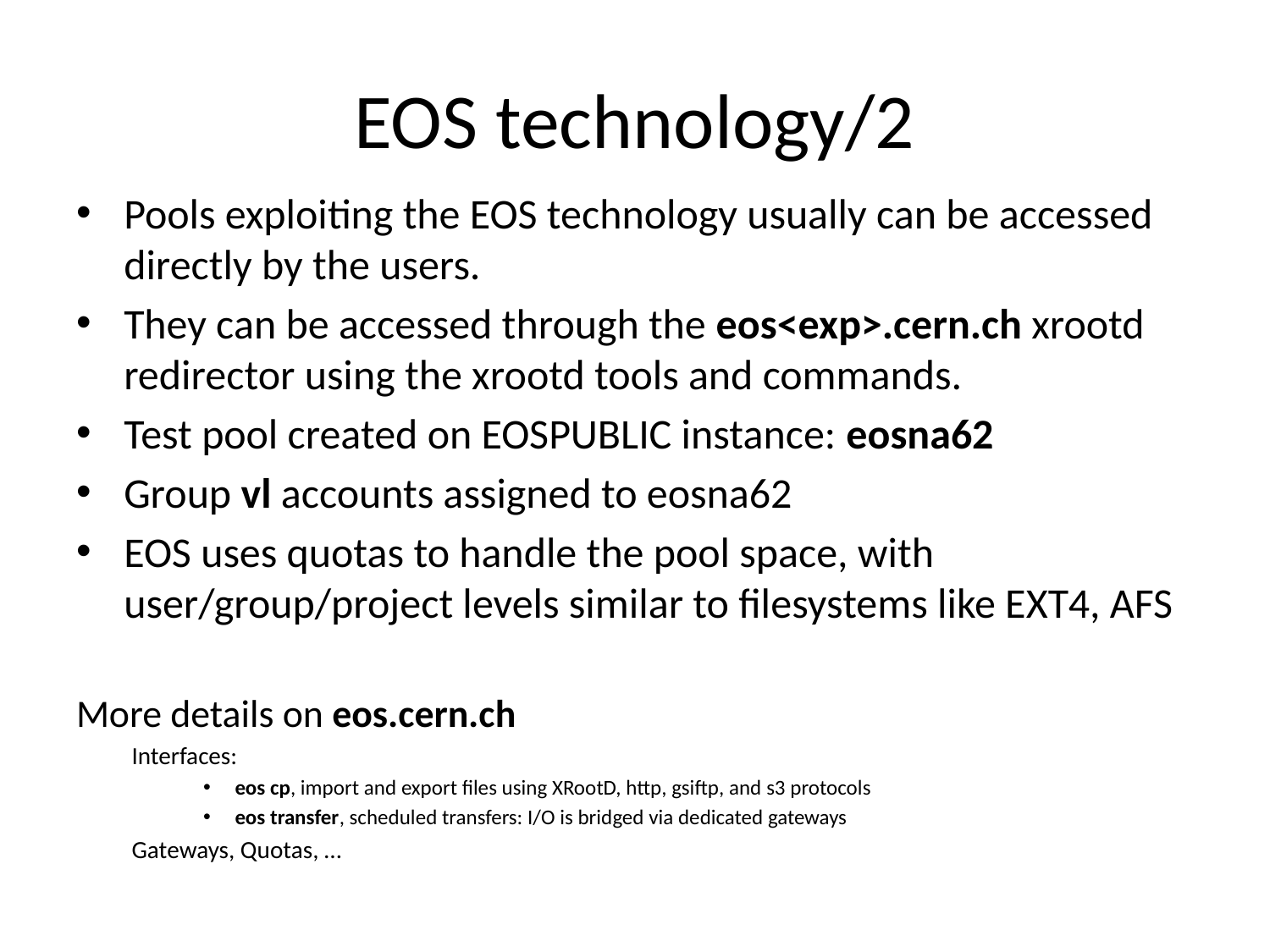

# EOS technology/2
Pools exploiting the EOS technology usually can be accessed directly by the users.
They can be accessed through the eos<exp>.cern.ch xrootd redirector using the xrootd tools and commands.
Test pool created on EOSPUBLIC instance: eosna62
Group vl accounts assigned to eosna62
EOS uses quotas to handle the pool space, with user/group/project levels similar to filesystems like EXT4, AFS

More details on eos.cern.ch
Interfaces:
eos cp, import and export files using XRootD, http, gsiftp, and s3 protocols
eos transfer, scheduled transfers: I/O is bridged via dedicated gateways
Gateways, Quotas, …